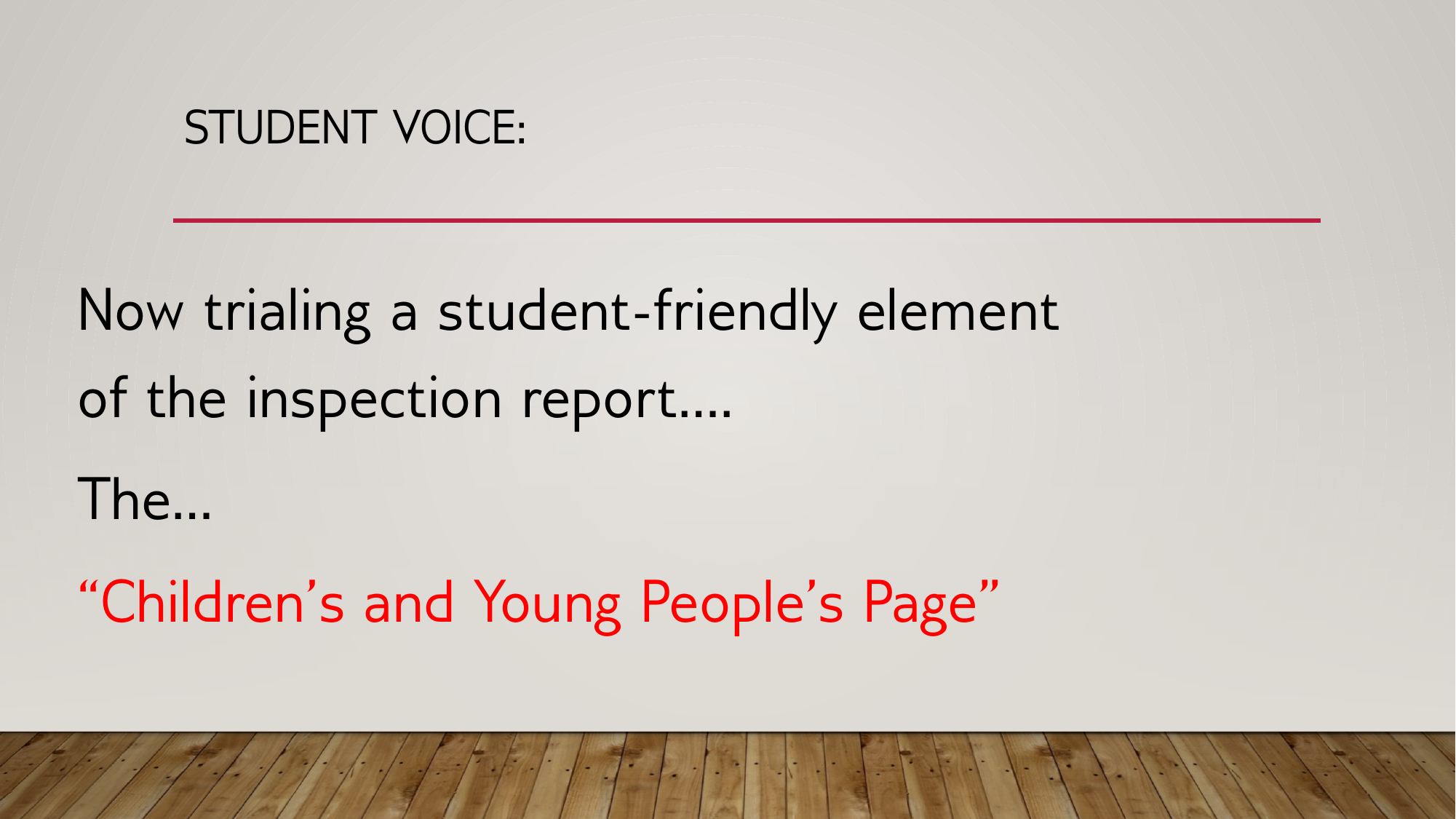

# Student Voice:

Now trialing a student-friendly element of the inspection report….
The…
“Children’s and Young People’s Page”